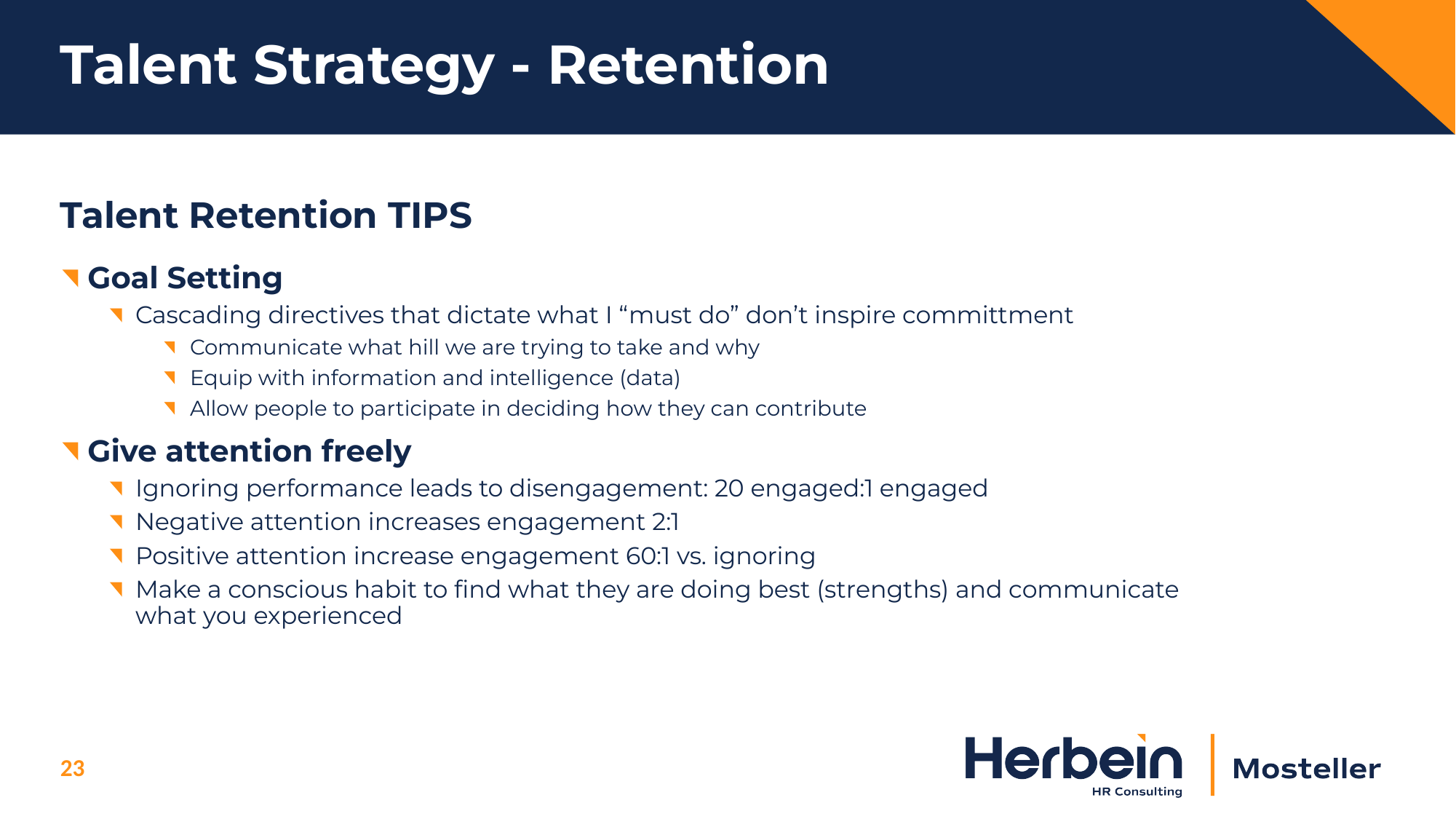

# Talent Strategy - Retention
Talent Retention TIPS
Goal Setting
Cascading directives that dictate what I “must do” don’t inspire committment
Communicate what hill we are trying to take and why
Equip with information and intelligence (data)
Allow people to participate in deciding how they can contribute
Give attention freely
Ignoring performance leads to disengagement: 20 engaged:1 engaged
Negative attention increases engagement 2:1
Positive attention increase engagement 60:1 vs. ignoring
Make a conscious habit to find what they are doing best (strengths) and communicate what you experienced

23